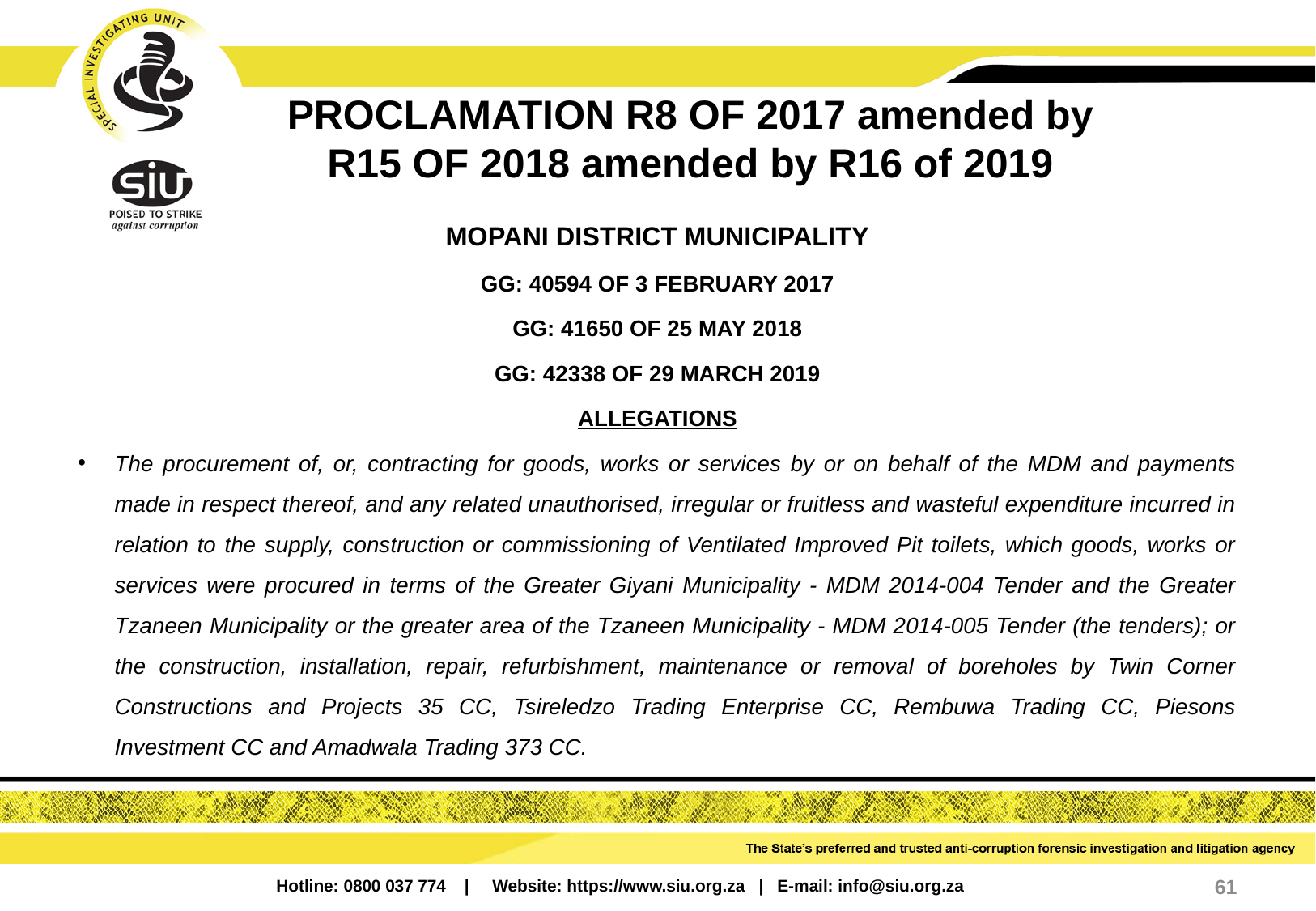

# PROCLAMATION R8 OF 2017 amended by R15 OF 2018 amended by R16 of 2019
MOPANI DISTRICT MUNICIPALITY
GG: 40594 OF 3 FEBRUARY 2017
GG: 41650 OF 25 MAY 2018
GG: 42338 OF 29 MARCH 2019
ALLEGATIONS
The procurement of, or, contracting for goods, works or services by or on behalf of the MDM and payments made in respect thereof, and any related unauthorised, irregular or fruitless and wasteful expenditure incurred in relation to the supply, construction or commissioning of Ventilated Improved Pit toilets, which goods, works or services were procured in terms of the Greater Giyani Municipality - MDM 2014-004 Tender and the Greater Tzaneen Municipality or the greater area of the Tzaneen Municipality - MDM 2014-005 Tender (the tenders); or the construction, installation, repair, refurbishment, maintenance or removal of boreholes by Twin Corner Constructions and Projects 35 CC, Tsireledzo Trading Enterprise CC, Rembuwa Trading CC, Piesons Investment CC and Amadwala Trading 373 CC.

61
Hotline: 0800 037 774    |     Website: https://www.siu.org.za   |   E-mail: info@siu.org.za